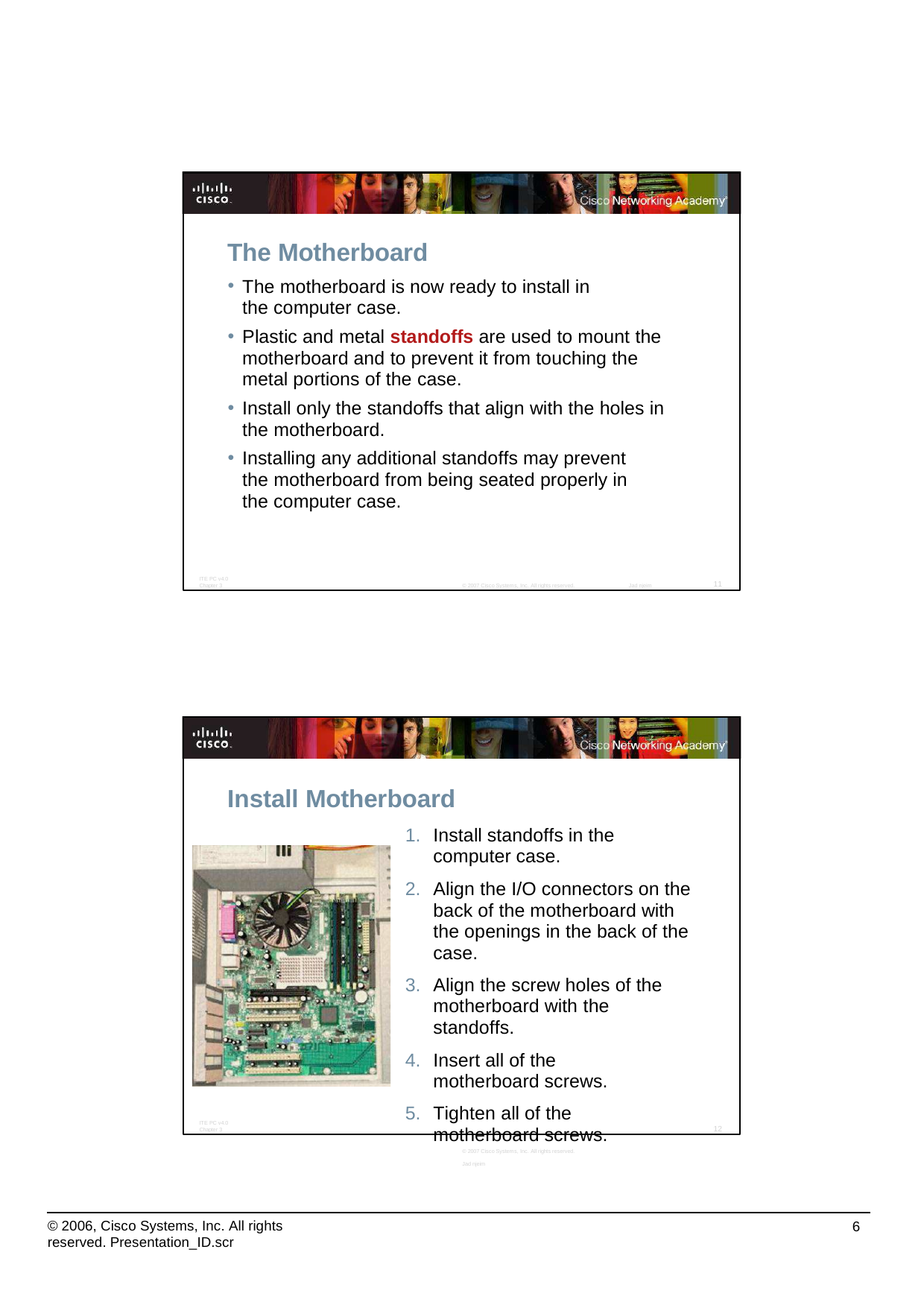

The Motherboard

The motherboard is now ready to install in the computer case.

Plastic and metal standoffs are used to mount the motherboard and to prevent it from touching the metal portions of the case.

Install only the standoffs that align with the holes in the motherboard.
Installing any additional standoffs may prevent the motherboard from being seated properly in the computer case.
ITE PC v4.0
Chapter 3
11
© 2007 Cisco Systems, Inc. All rights reserved.
Jad njeim

Install Motherboard
Install standoffs in the computer case.

Align the I/O connectors on the back of the motherboard with the openings in the back of the  case.

Align the screw holes of the motherboard with the standoffs.

Insert all of the motherboard screws.

Tighten all of the motherboard screws.
© 2007 Cisco Systems, Inc. All rights reserved.	Jad njeim

ITE PC v4.0
Chapter 3
12
© 2006, Cisco Systems, Inc. All rights reserved. Presentation_ID.scr
6